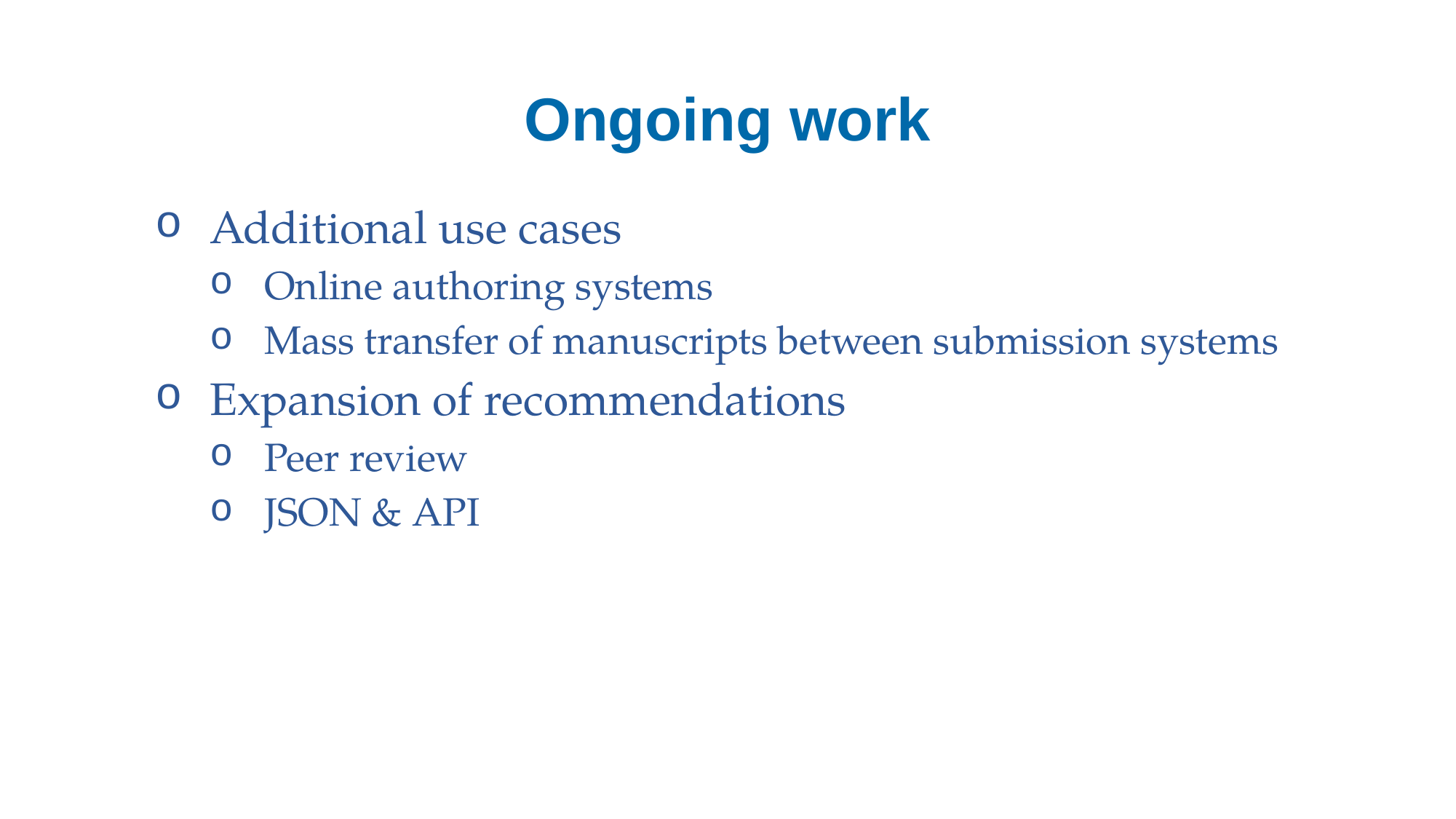

# Ongoing work
Additional use cases
Online authoring systems
Mass transfer of manuscripts between submission systems
Expansion of recommendations
Peer review
JSON & API